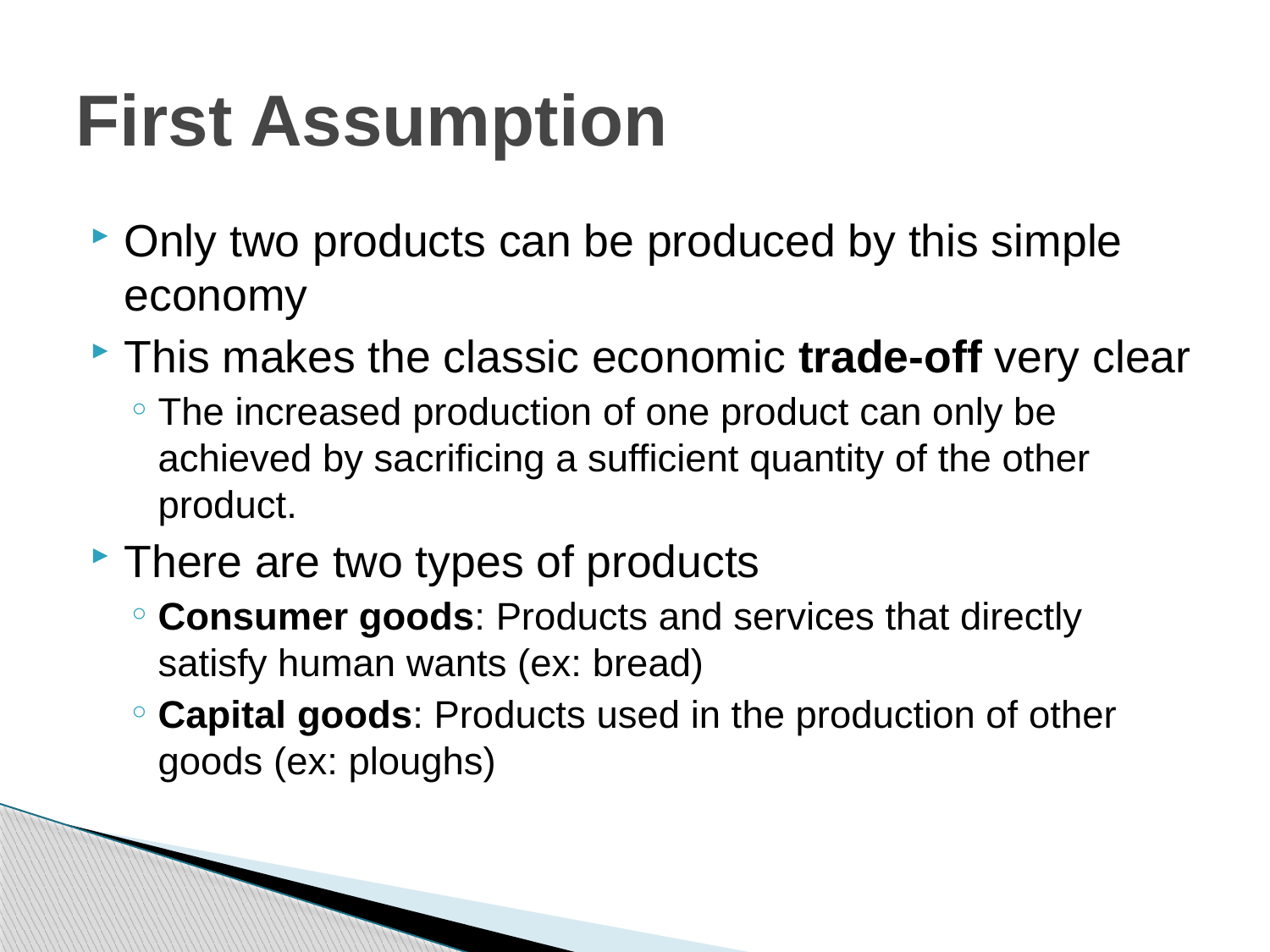

# First Assumption
Only two products can be produced by this simple economy
This makes the classic economic trade-off very clear
The increased production of one product can only be achieved by sacrificing a sufficient quantity of the other product.
There are two types of products
Consumer goods: Products and services that directly satisfy human wants (ex: bread)
Capital goods: Products used in the production of other goods (ex: ploughs)